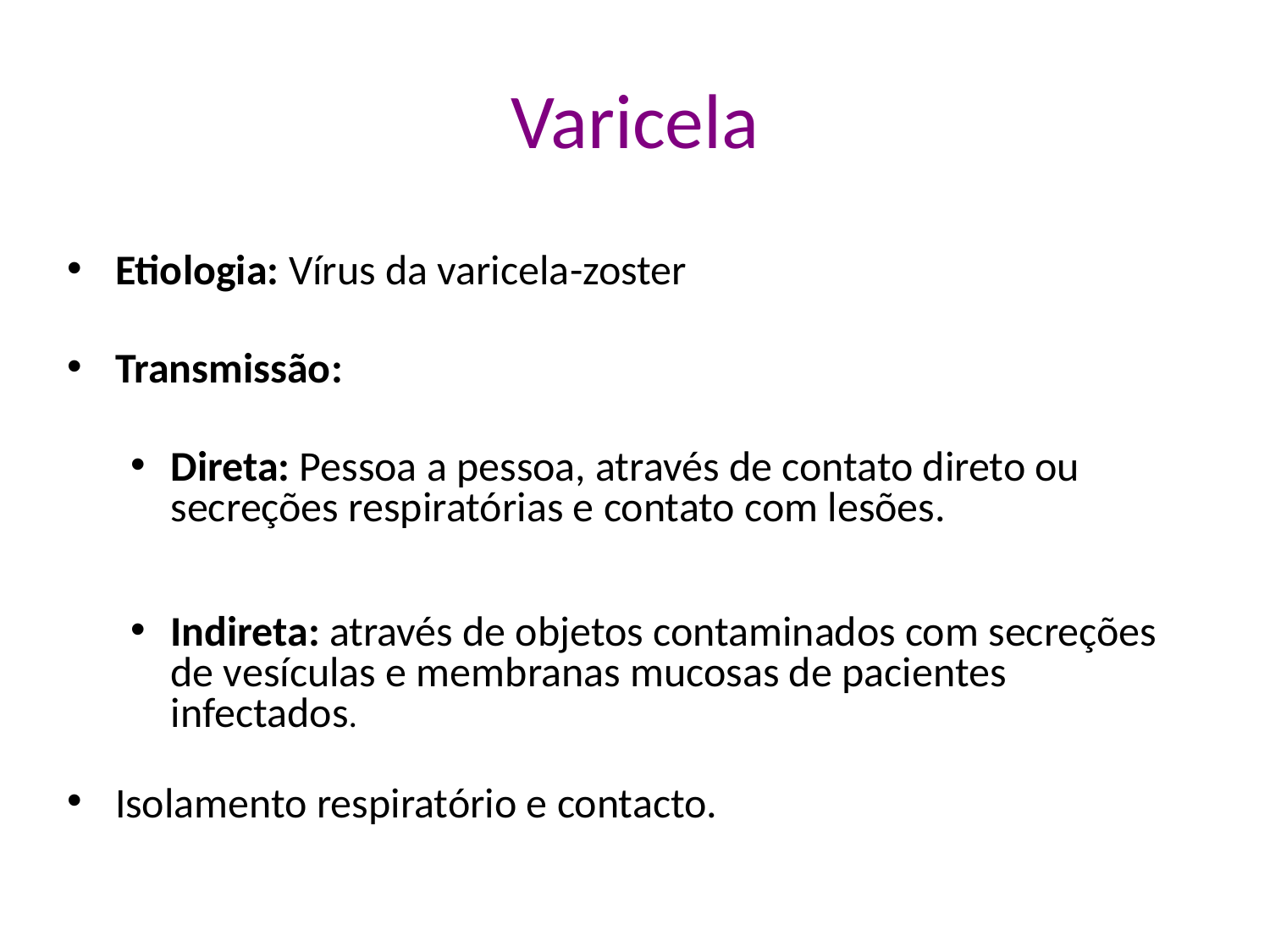

# Varicela
Etiologia: Vírus da varicela-zoster

Transmissão:

Direta: Pessoa a pessoa, através de contato direto ou secreções respiratórias e contato com lesões.

Indireta: através de objetos contaminados com secreções de vesículas e membranas mucosas de pacientes infectados.

Isolamento respiratório e contacto.